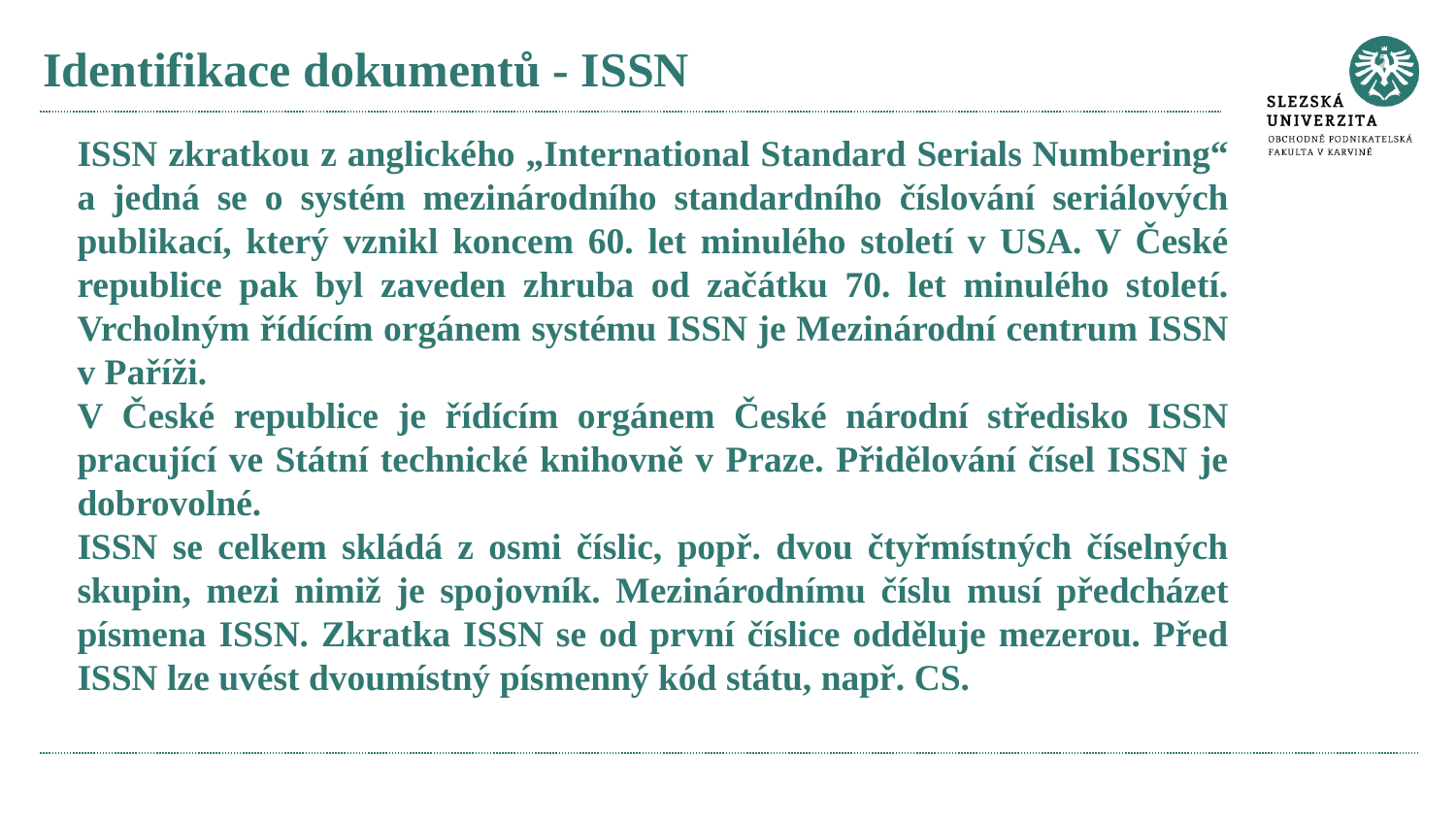

# Identifikace dokumentů - ISSN
ISSN zkratkou z anglického „International Standard Serials Numbering“ a jedná se o systém mezinárodního standardního číslování seriálových publikací, který vznikl koncem 60. let minulého století v USA. V České republice pak byl zaveden zhruba od začátku 70. let minulého století. Vrcholným řídícím orgánem systému ISSN je Mezinárodní centrum ISSN v Paříži.
V České republice je řídícím orgánem České národní středisko ISSN pracující ve Státní technické knihovně v Praze. Přidělování čísel ISSN je dobrovolné.
ISSN se celkem skládá z osmi číslic, popř. dvou čtyřmístných číselných skupin, mezi nimiž je spojovník. Mezinárodnímu číslu musí předcházet písmena ISSN. Zkratka ISSN se od první číslice odděluje mezerou. Před ISSN lze uvést dvoumístný písmenný kód státu, např. CS.